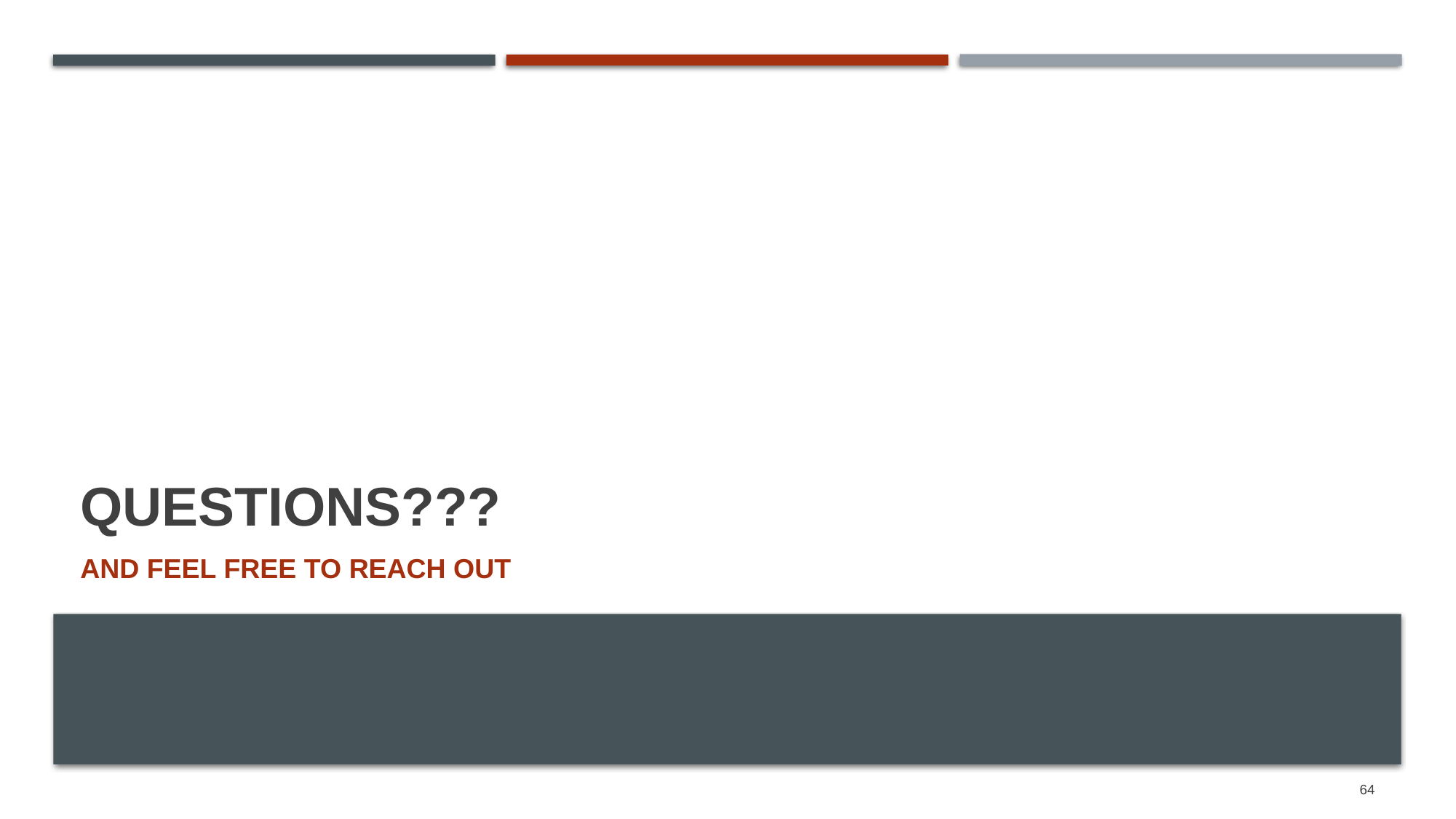

# QUESTIONS???
And Feel Free to Reach OUt
64